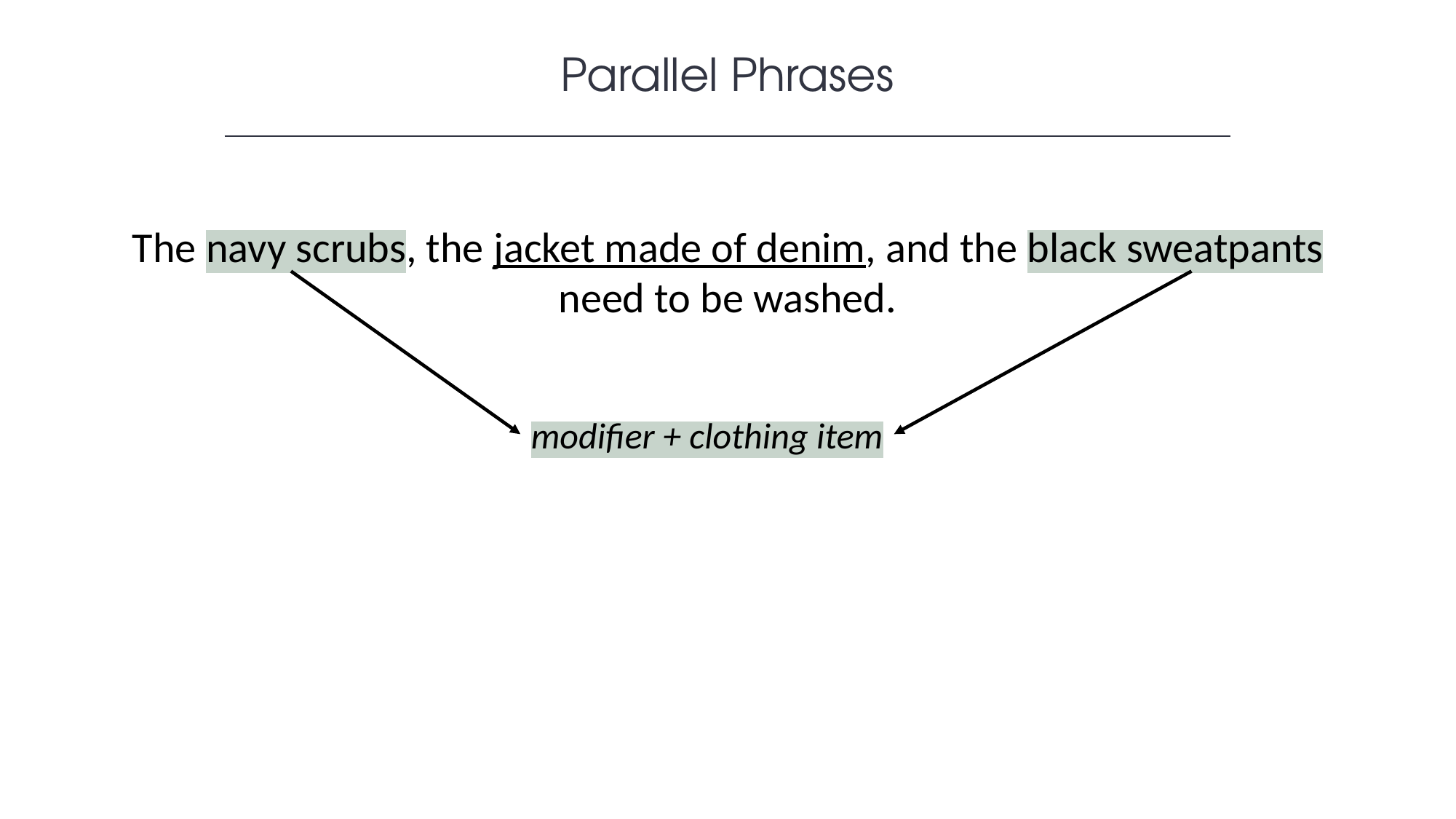

Parallel Phrases
The navy scrubs, the jacket made of denim, and the black sweatpants need to be washed.
modifier + clothing item